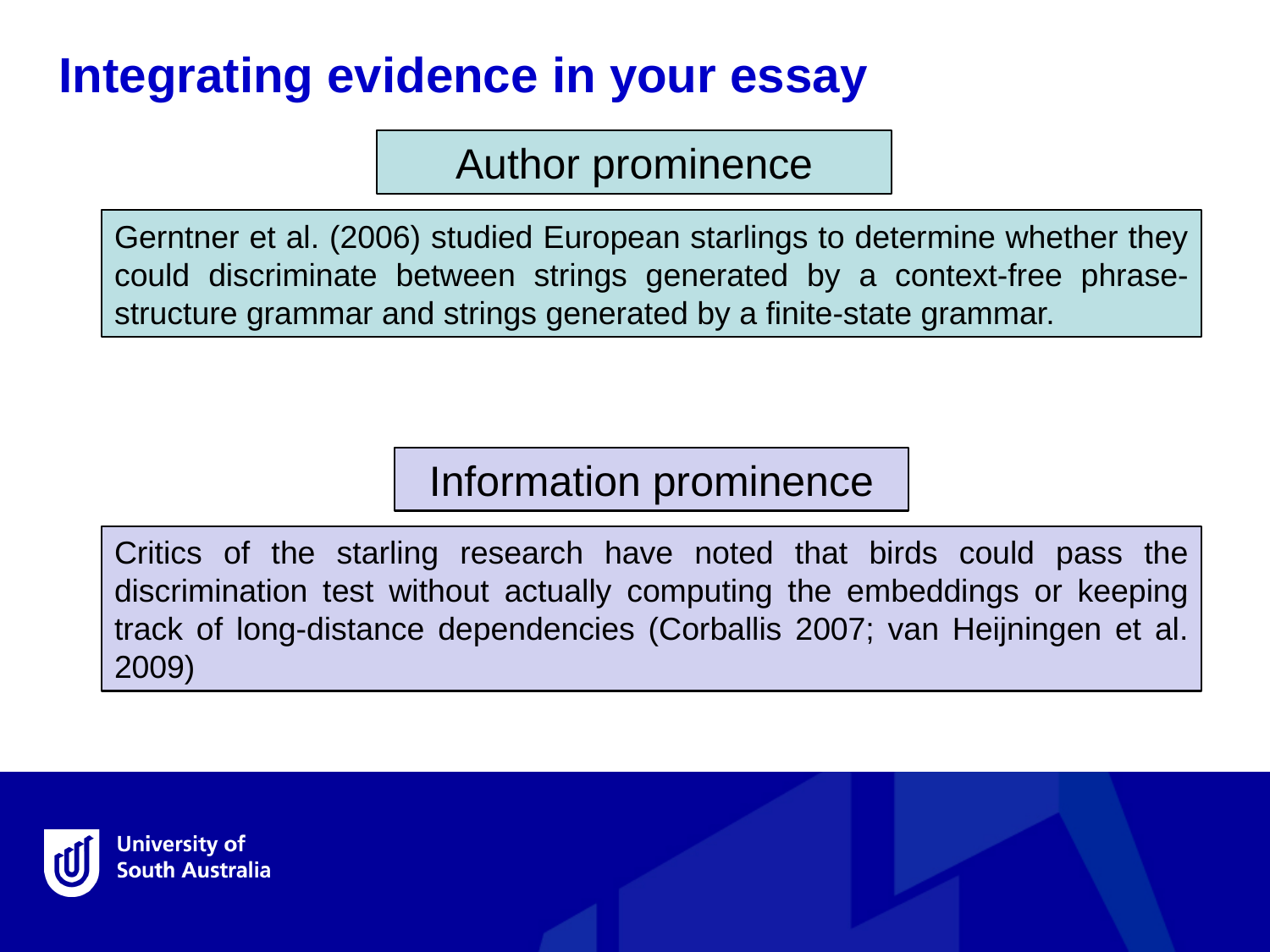

Integrating evidence in your essay
Author prominence
Gerntner et al. (2006) studied European starlings to determine whether they could discriminate between strings generated by a context-free phrase-structure grammar and strings generated by a finite-state grammar.
Information prominence
Critics of the starling research have noted that birds could pass the discrimination test without actually computing the embeddings or keeping track of long-distance dependencies (Corballis 2007; van Heijningen et al. 2009)